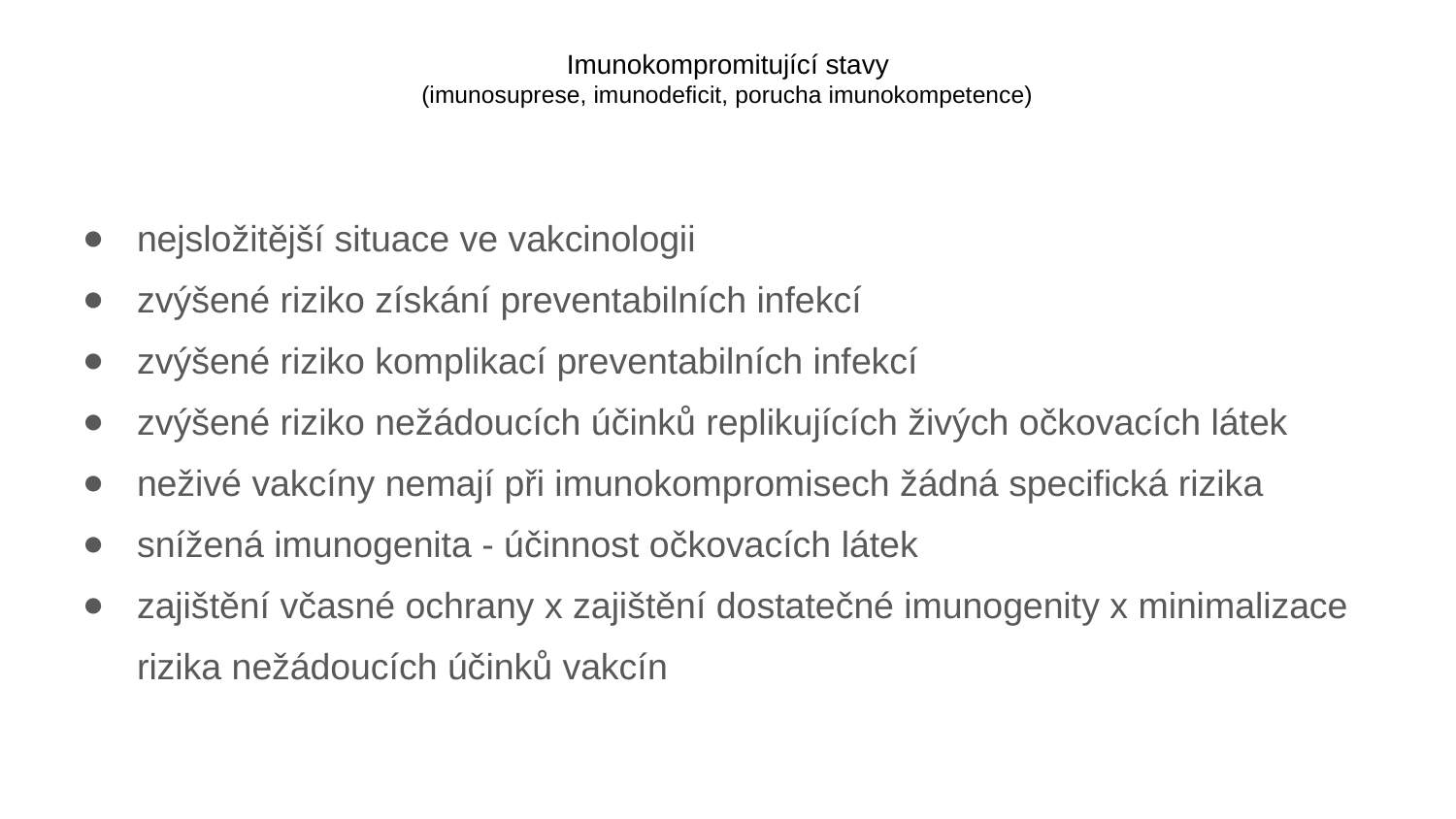

# Imunokompromitující stavy (imunosuprese, imunodeficit, porucha imunokompetence)
nejsložitější situace ve vakcinologii
zvýšené riziko získání preventabilních infekcí
zvýšené riziko komplikací preventabilních infekcí
zvýšené riziko nežádoucích účinků replikujících živých očkovacích látek
neživé vakcíny nemají při imunokompromisech žádná specifická rizika
snížená imunogenita - účinnost očkovacích látek
zajištění včasné ochrany x zajištění dostatečné imunogenity x minimalizace rizika nežádoucích účinků vakcín